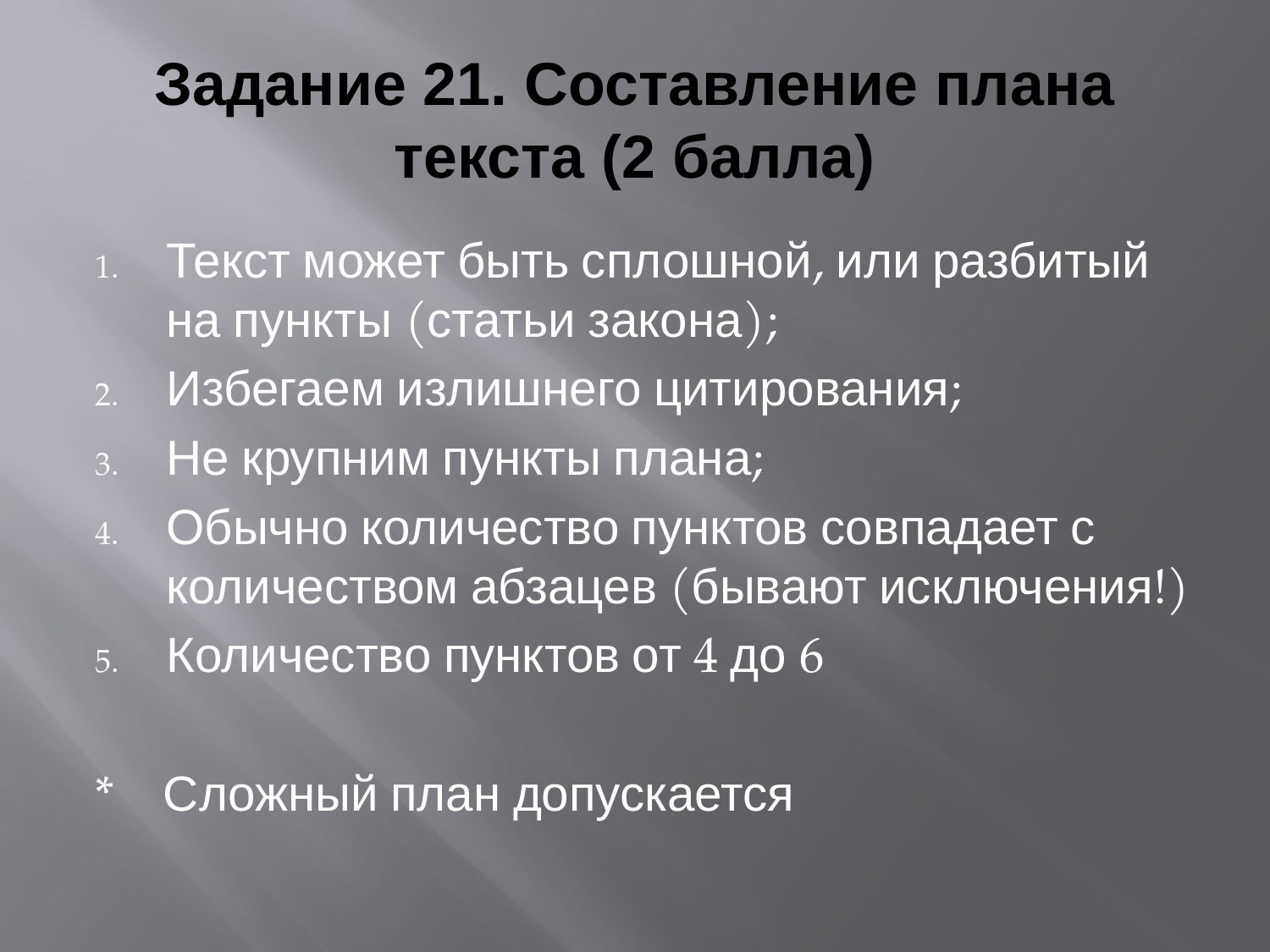

# Задание 21. Составление плана текста (2 балла)
Текст может быть сплошной, или разбитый на пункты (статьи закона);
Избегаем излишнего цитирования;
Не крупним пункты плана;
Обычно количество пунктов совпадает с количеством абзацев (бывают исключения!)
Количество пунктов от 4 до 6

*    Сложный план допускается